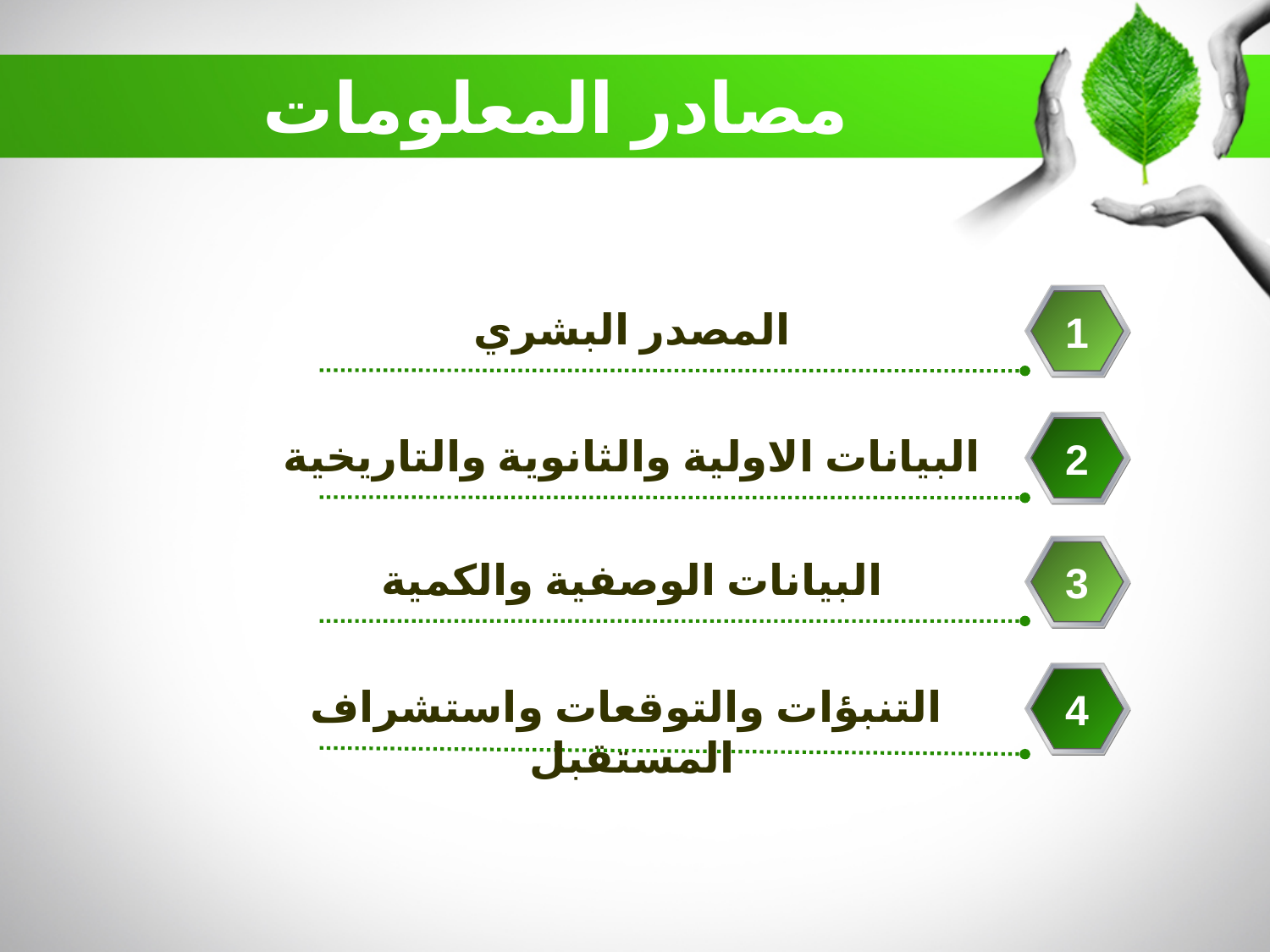

مصادر المعلومات

المصدر البشري
1

البيانات الاولية والثانوية والتاريخية
2

البيانات الوصفية والكمية
3

التنبؤات والتوقعات واستشراف المستقبل
4